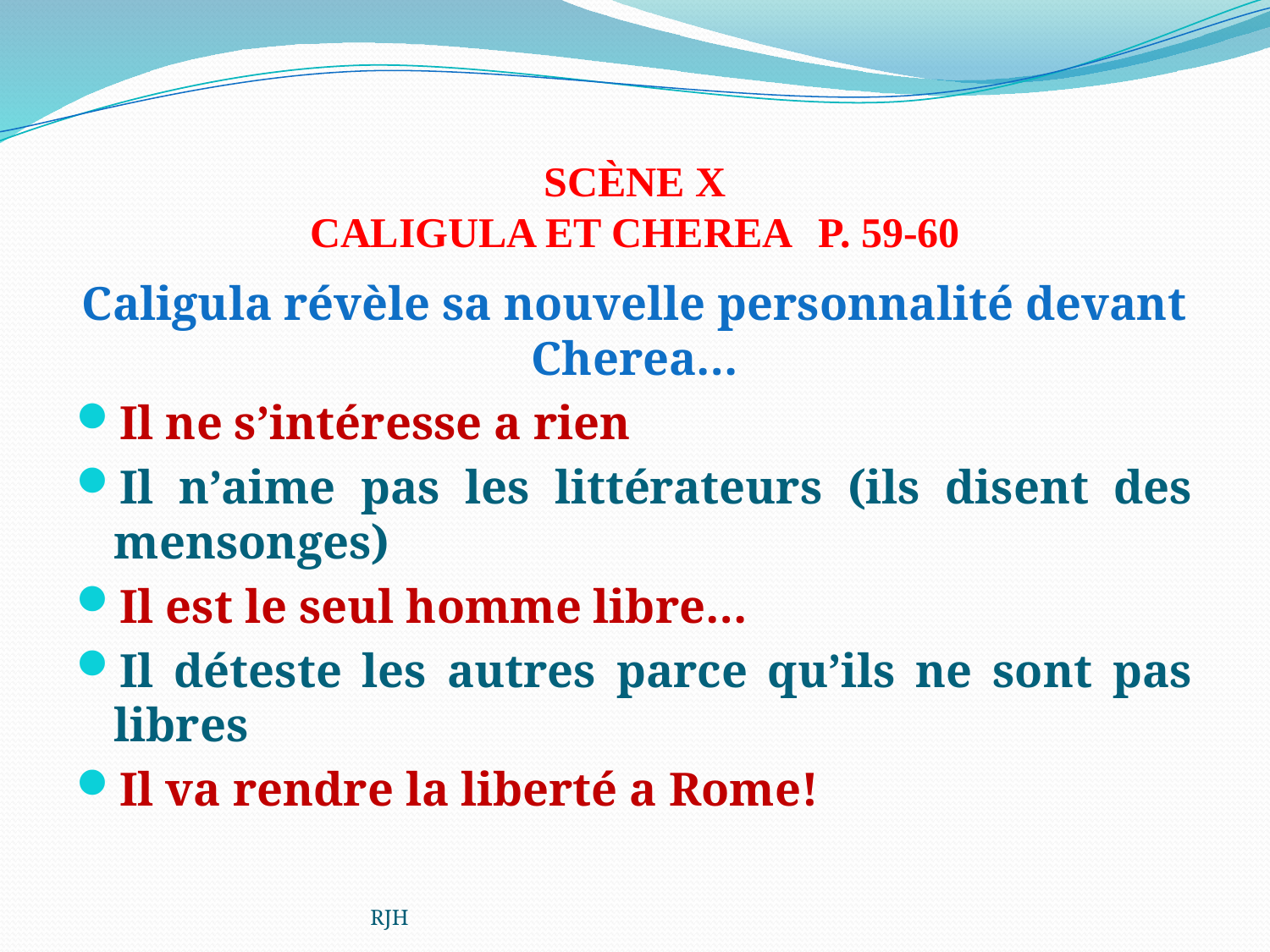

# SCÈNE X CALIGULA ET CHEREA	P. 59-60
Caligula révèle sa nouvelle personnalité devant Cherea…
Il ne s’intéresse a rien
Il n’aime pas les littérateurs (ils disent des mensonges)
Il est le seul homme libre…
Il déteste les autres parce qu’ils ne sont pas libres
Il va rendre la liberté a Rome!

RJH